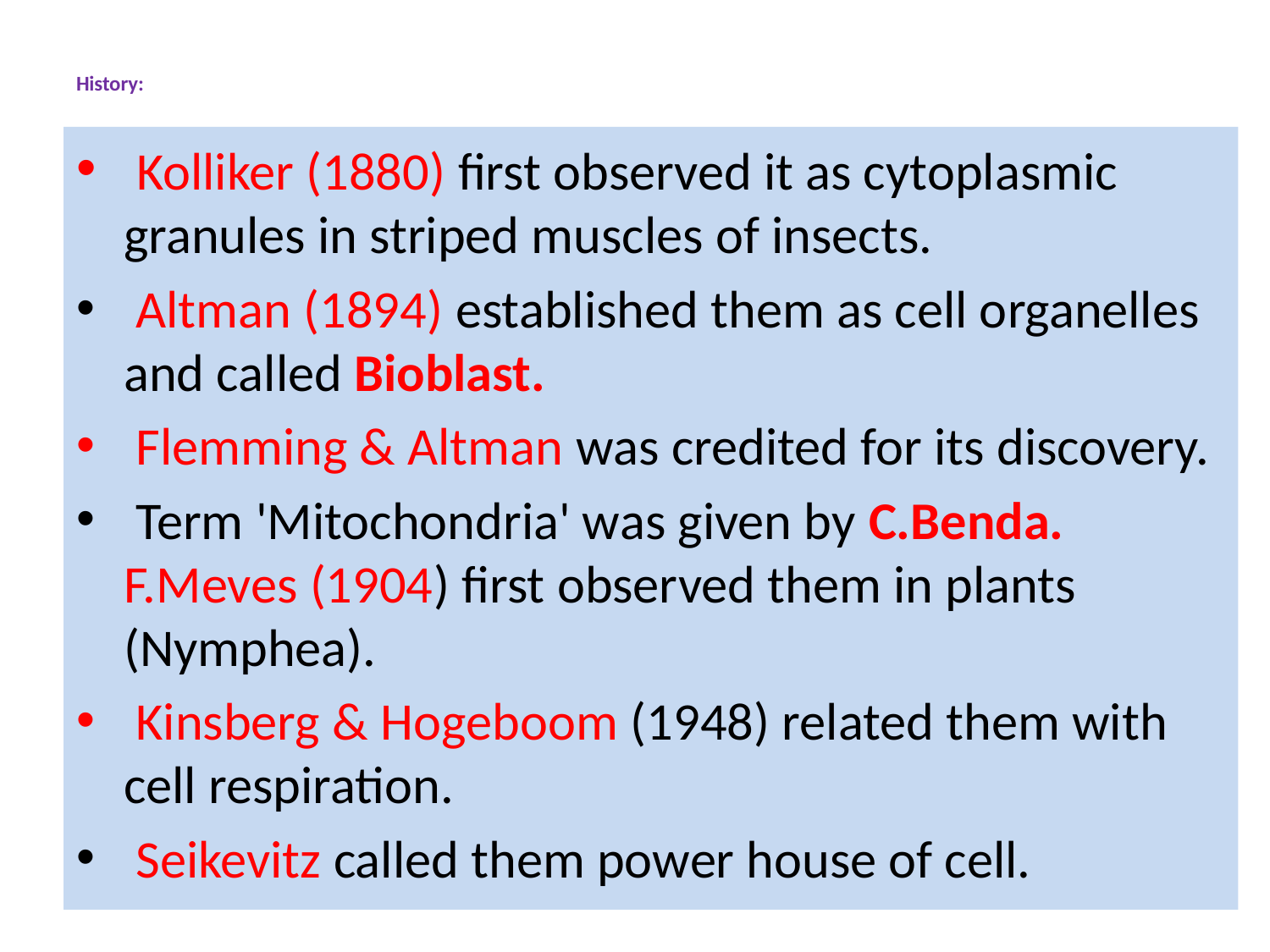

# History:
 Kolliker (1880) first observed it as cytoplasmic granules in striped muscles of insects.
 Altman (1894) established them as cell organelles and called Bioblast.
 Flemming & Altman was credited for its discovery.
 Term 'Mitochondria' was given by C.Benda. F.Meves (1904) first observed them in plants (Nymphea).
 Kinsberg & Hogeboom (1948) related them with cell respiration.
 Seikevitz called them power house of cell.